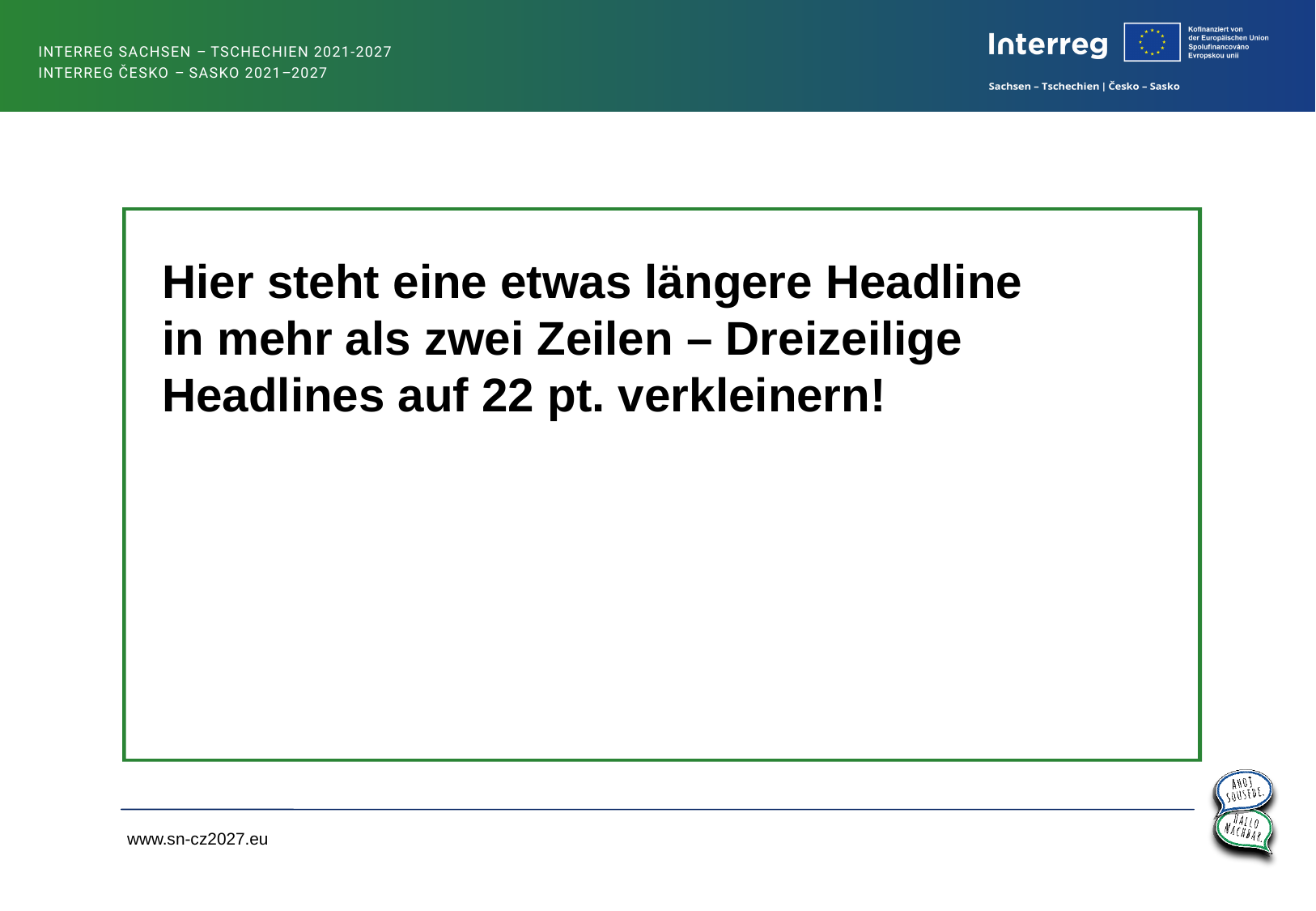

# Hier steht eine etwas längere Headline in mehr als zwei Zeilen – Dreizeilige Headlines auf 22 pt. verkleinern!